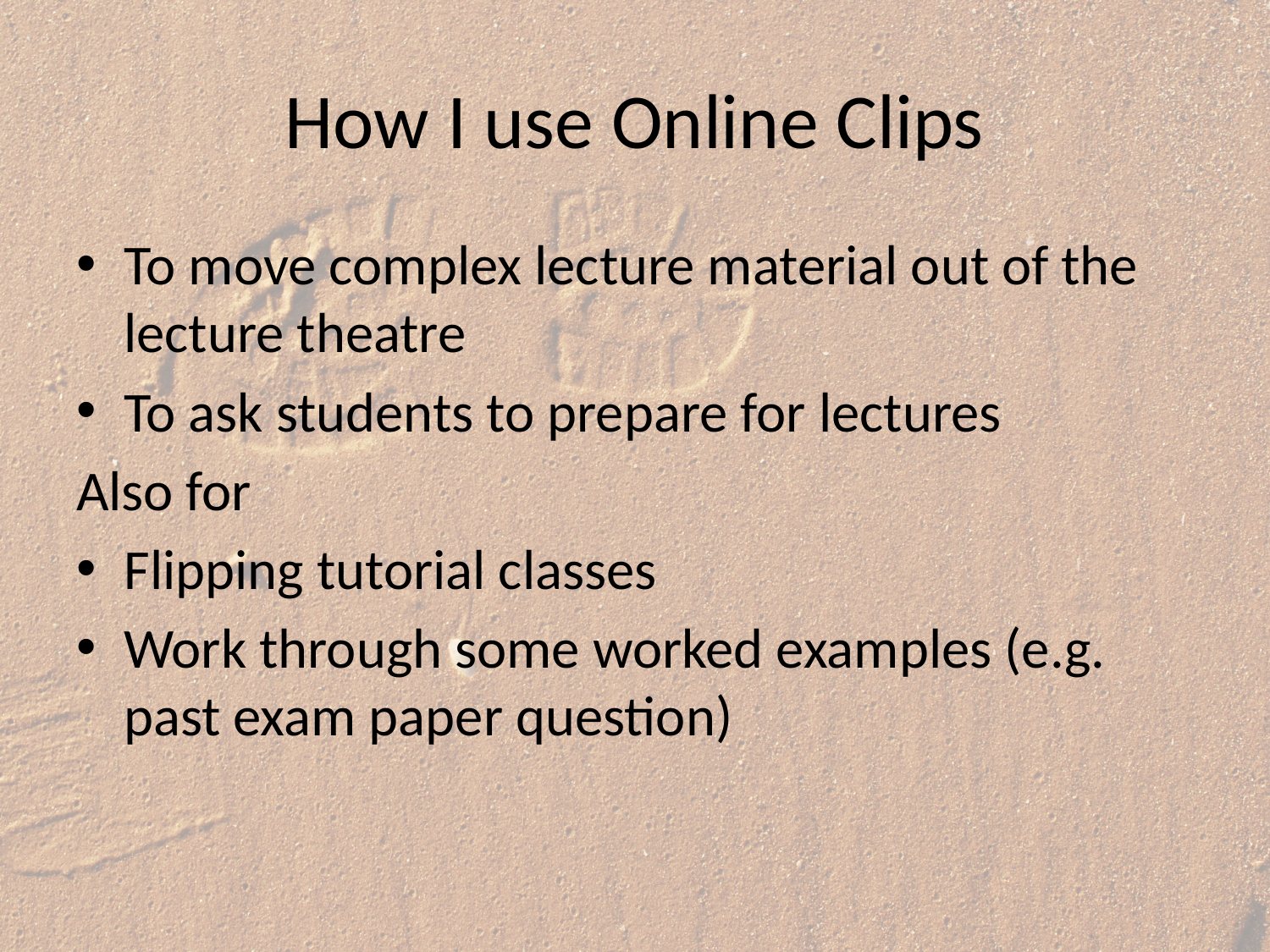

# How I use Online Clips
To move complex lecture material out of the lecture theatre
To ask students to prepare for lectures
Also for
Flipping tutorial classes
Work through some worked examples (e.g. past exam paper question)